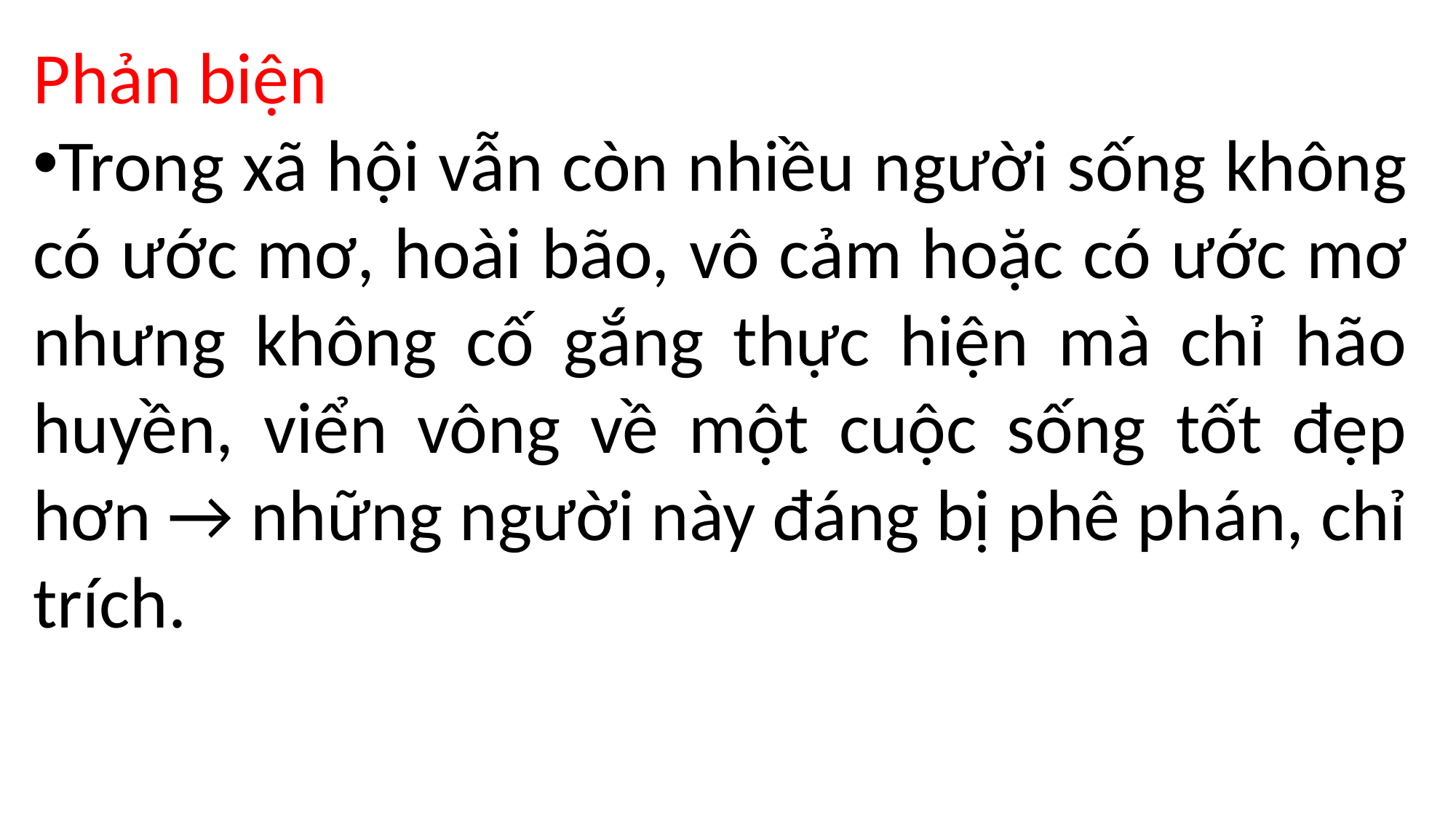

Phản biện
Trong xã hội vẫn còn nhiều người sống không có ước mơ, hoài bão, vô cảm hoặc có ước mơ nhưng không cố gắng thực hiện mà chỉ hão huyền, viển vông về một cuộc sống tốt đẹp hơn → những người này đáng bị phê phán, chỉ trích.